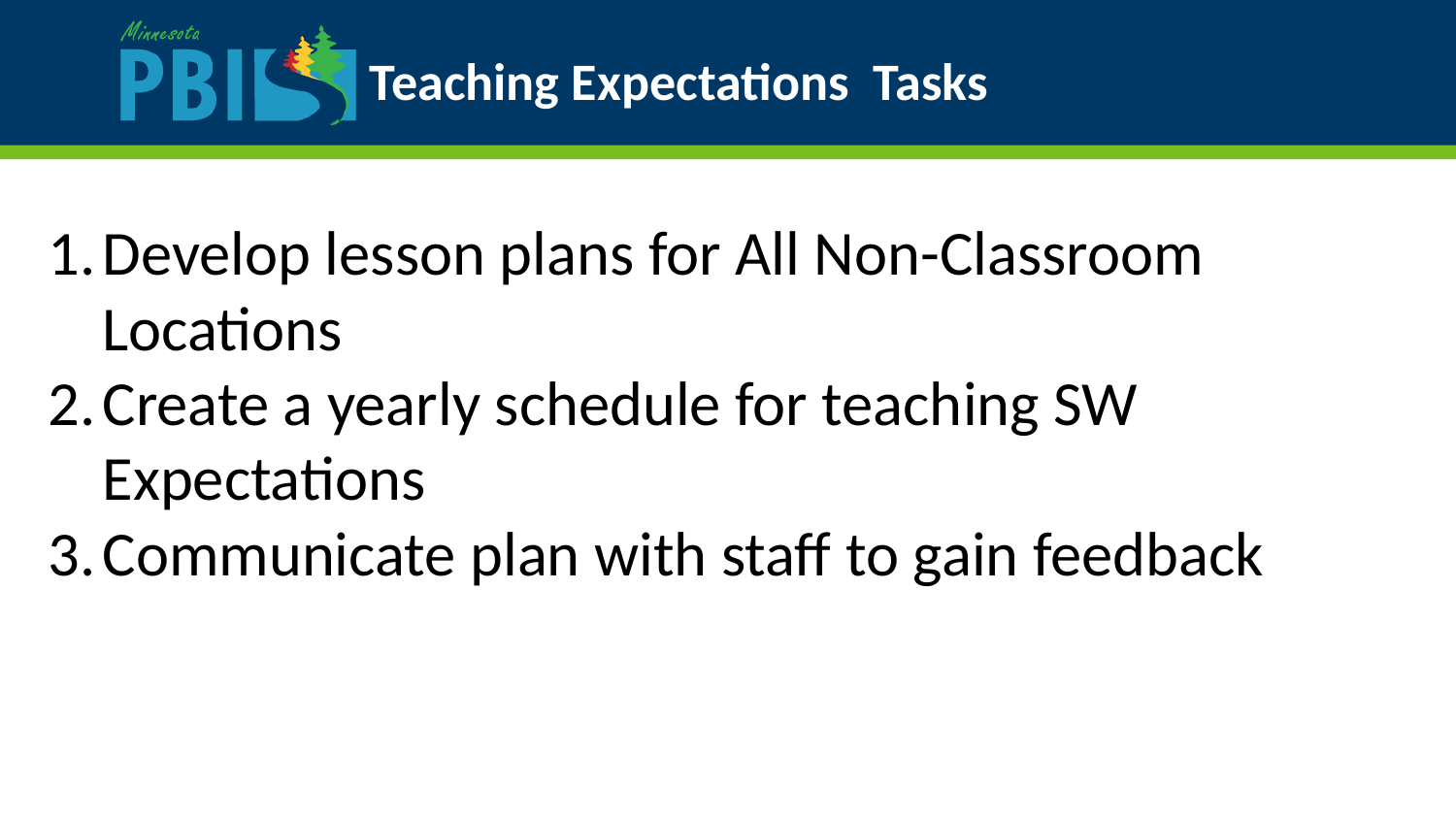

# Teaching Expectations  Tasks
Develop lesson plans for All Non-Classroom Locations
Create a yearly schedule for teaching SW Expectations
Communicate plan with staff to gain feedback